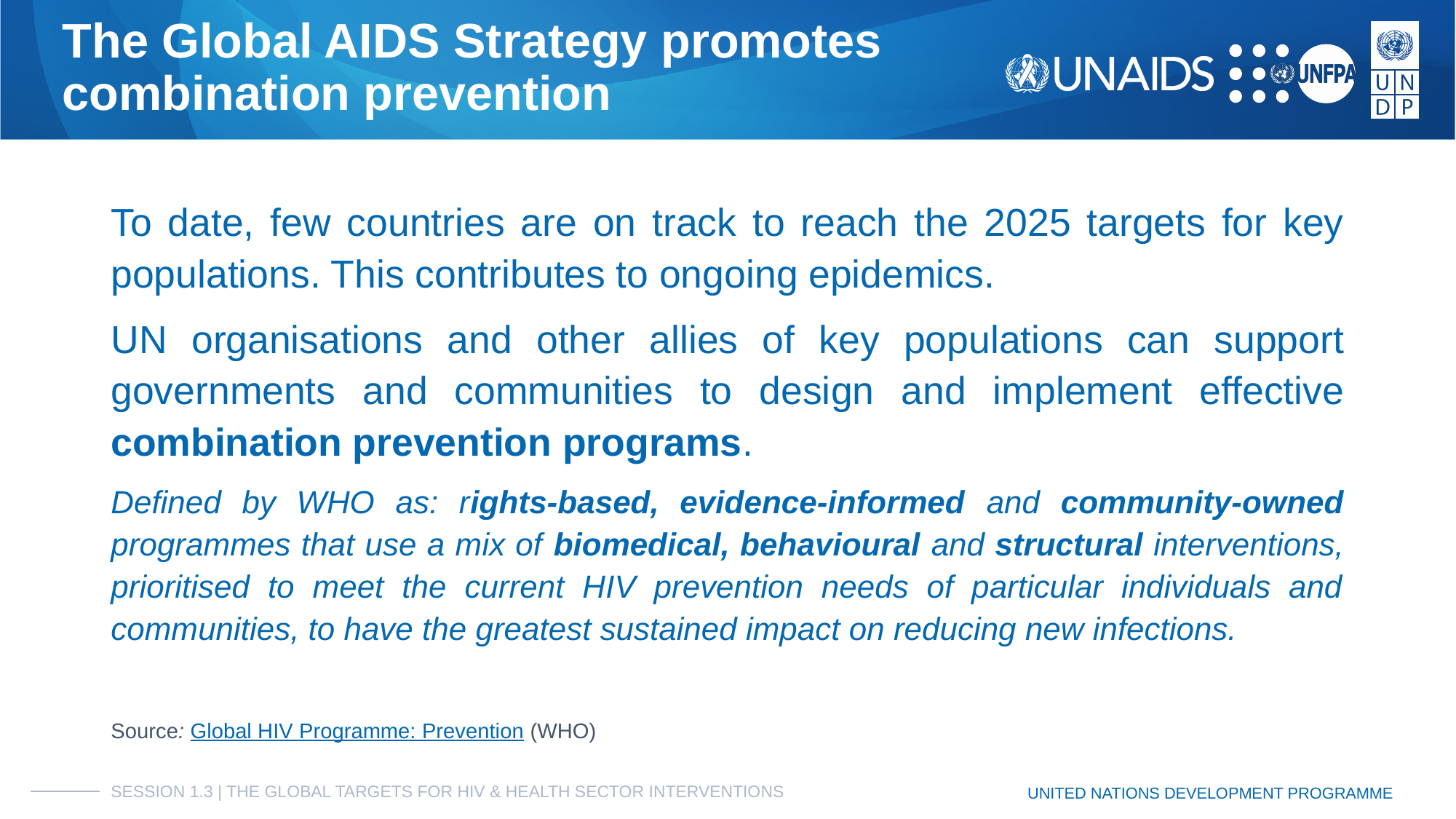

# The Global AIDS Strategy promotes
combination prevention
To date, few countries are on track to reach the 2025 targets for key populations. This contributes to ongoing epidemics.
UN organisations and other allies of key populations can support governments and communities to design and implement effective combination prevention programs.
Defined by WHO as: rights-based, evidence-informed and community-owned programmes that use a mix of biomedical, behavioural and structural interventions, prioritised to meet the current HIV prevention needs of particular individuals and communities, to have the greatest sustained impact on reducing new infections.

Source: Global HIV Programme: Prevention (WHO)
SESSION 1.3 | THE GLOBAL TARGETS FOR HIV & HEALTH SECTOR INTERVENTIONS